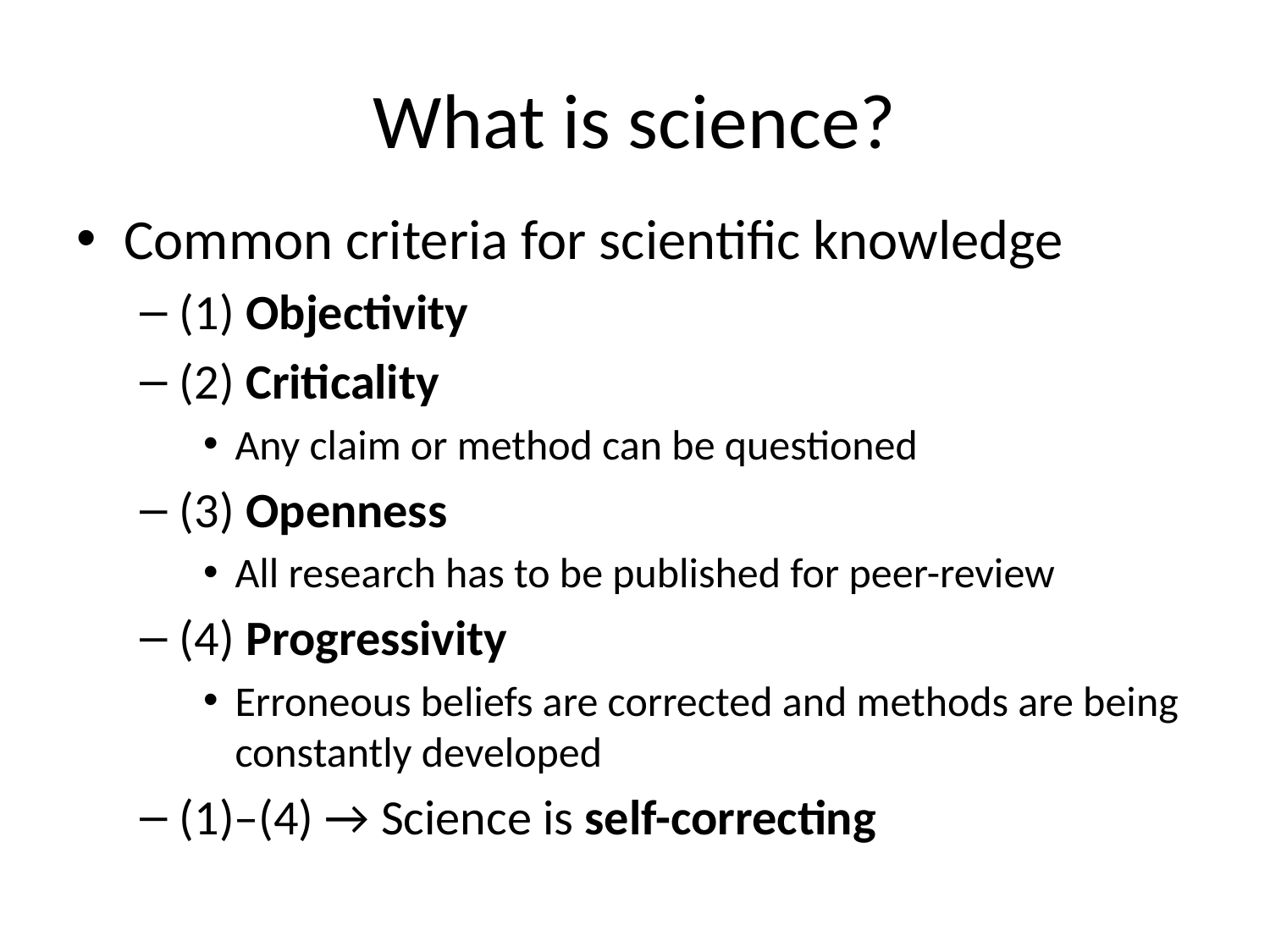

# What is science?
Common criteria for scientific knowledge
(1) Objectivity
(2) Criticality
Any claim or method can be questioned
(3) Openness
All research has to be published for peer-review
(4) Progressivity
Erroneous beliefs are corrected and methods are being constantly developed
(1)–(4) → Science is self-correcting